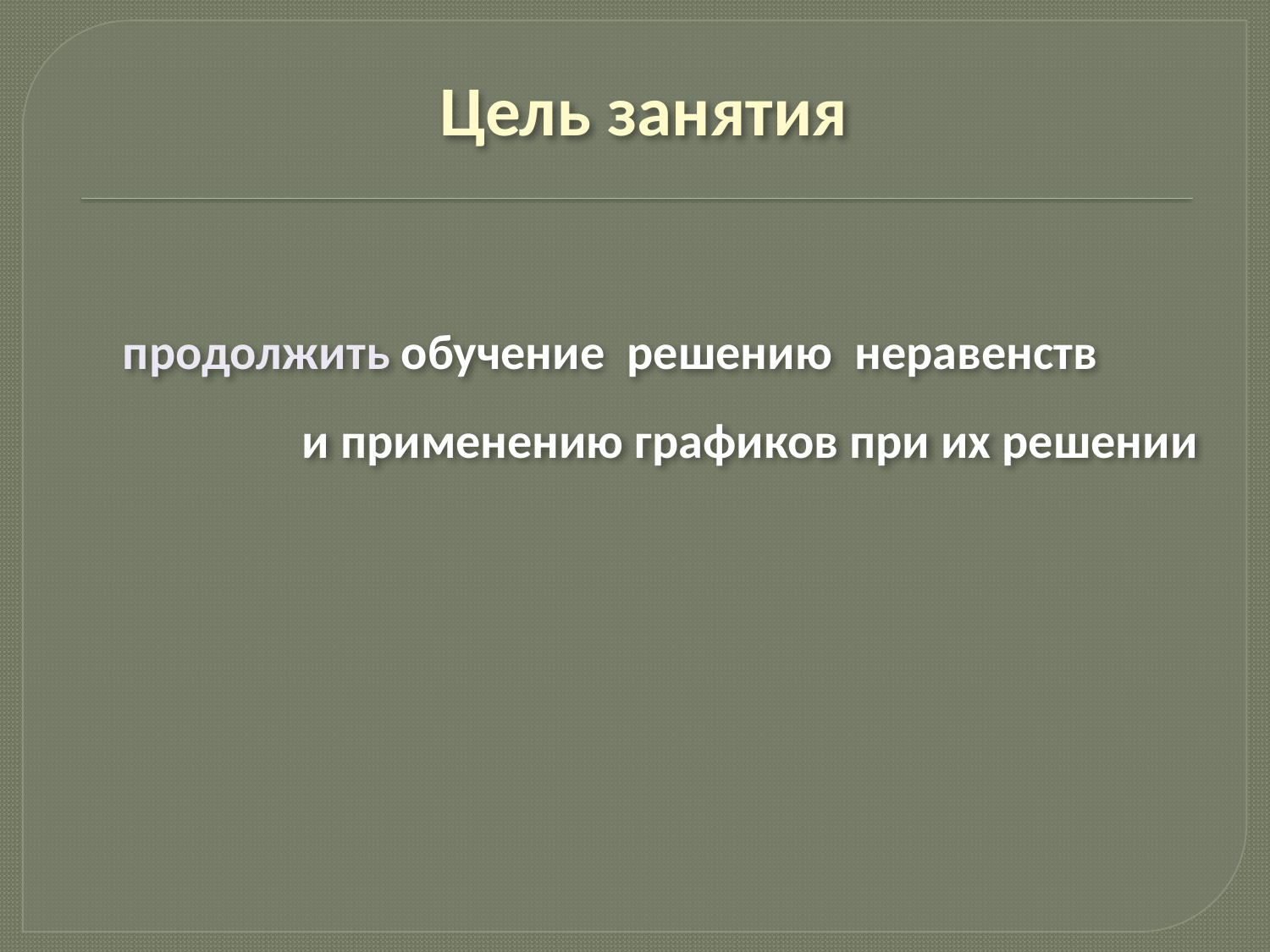

# Цель занятия
продолжить обучение  решению  неравенств                          и применению графиков при их решении